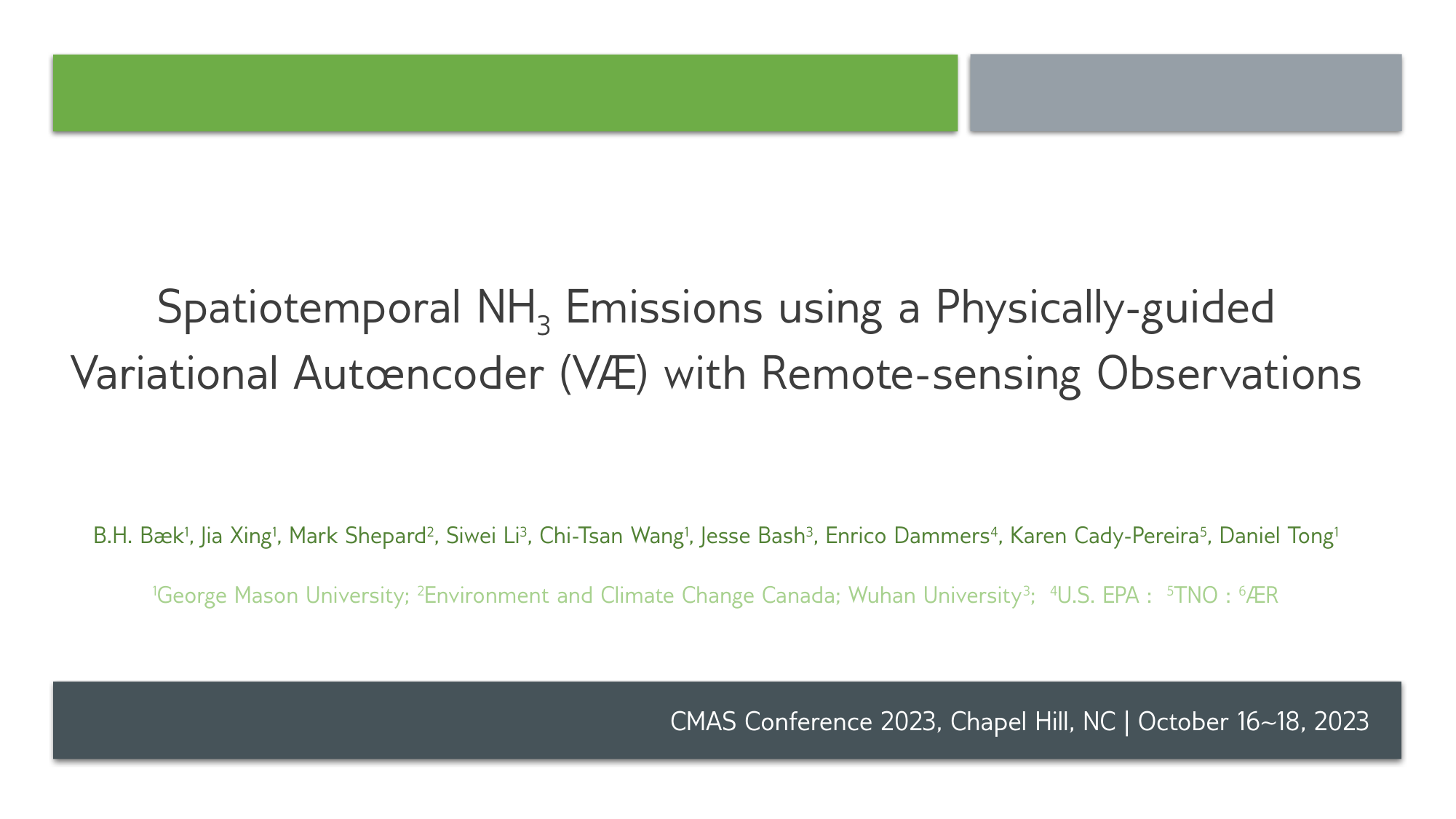

# Spatiotemporal NH3 Emissions using a Physically-guided Variational Autoencoder (VAE) with Remote-sensing Observations
B.H. Baek1, Jia Xing1, Mark Shepard2, Siwei Li3, Chi-Tsan Wang1, Jesse Bash3, Enrico Dammers4, Karen Cady-Pereira5, Daniel Tong1
1George Mason University; 2Environment and Climate Change Canada; Wuhan University3;  4U.S. EPA :  5TNO : 6AER

CMAS Conference 2023, Chapel Hill, NC | October 16~18, 2023